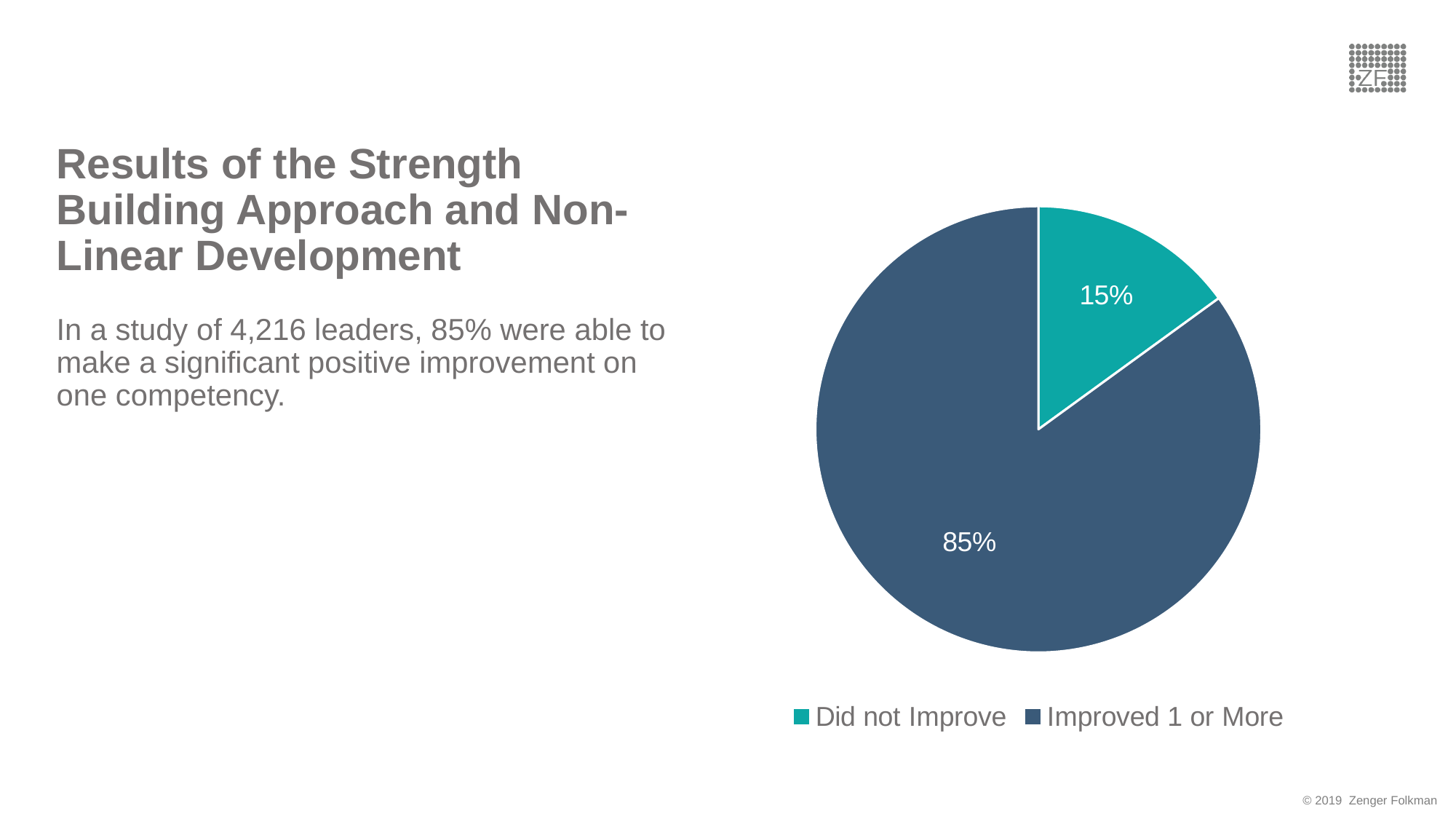

### Chart

| Category | Sales |
|---|---|
| Did not Improve | 15.0 |
| Improved 1 or More | 85.0 |
# Results of the Strength Building Approach and Non- Linear Development
In a study of 4,216 leaders, 85% were able to make a significant positive improvement on one competency.